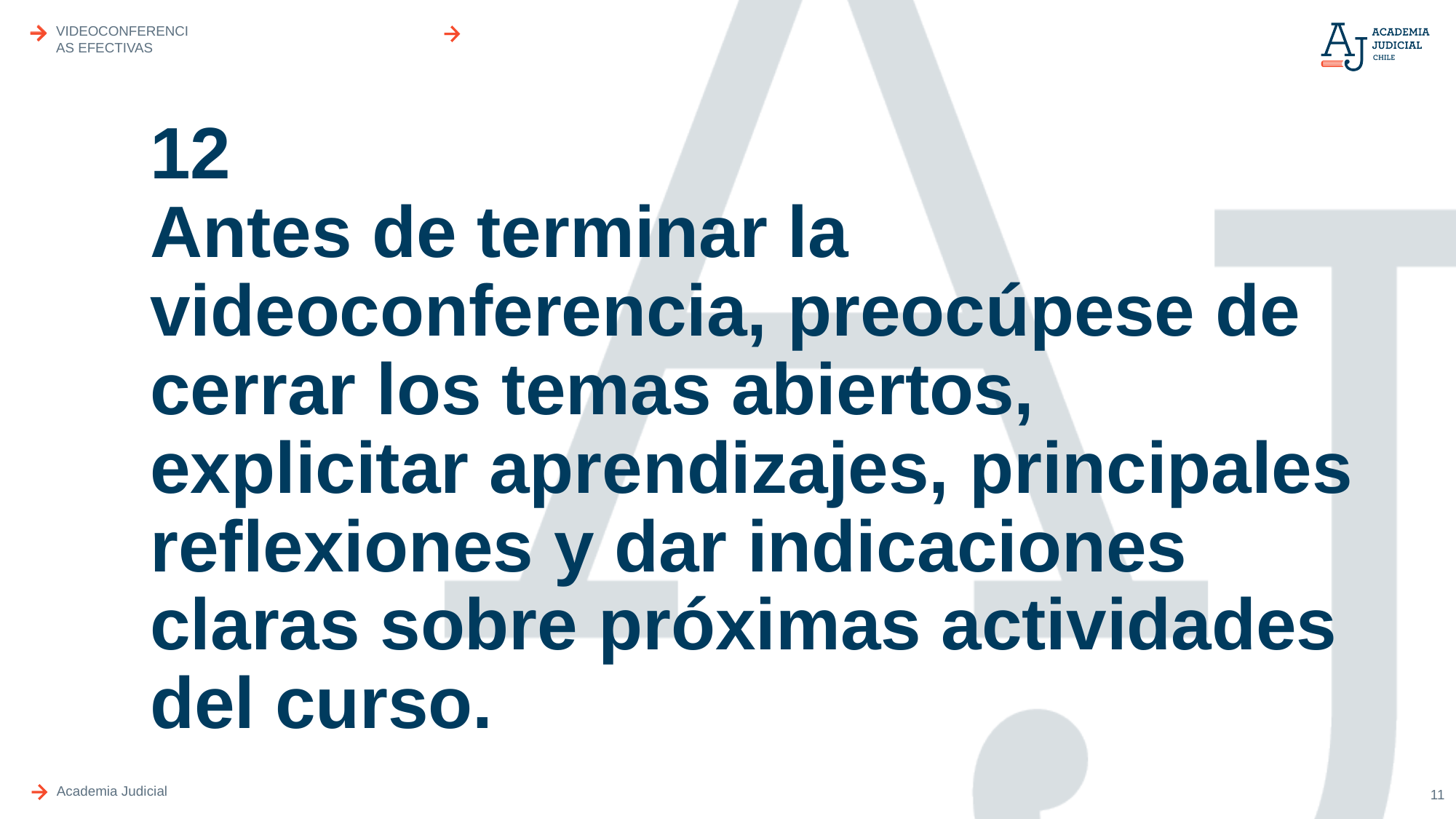

# 12 Antes de terminar la videoconferencia, preocúpese de cerrar los temas abiertos, explicitar aprendizajes, principales reflexiones y dar indicaciones claras sobre próximas actividades del curso.
11